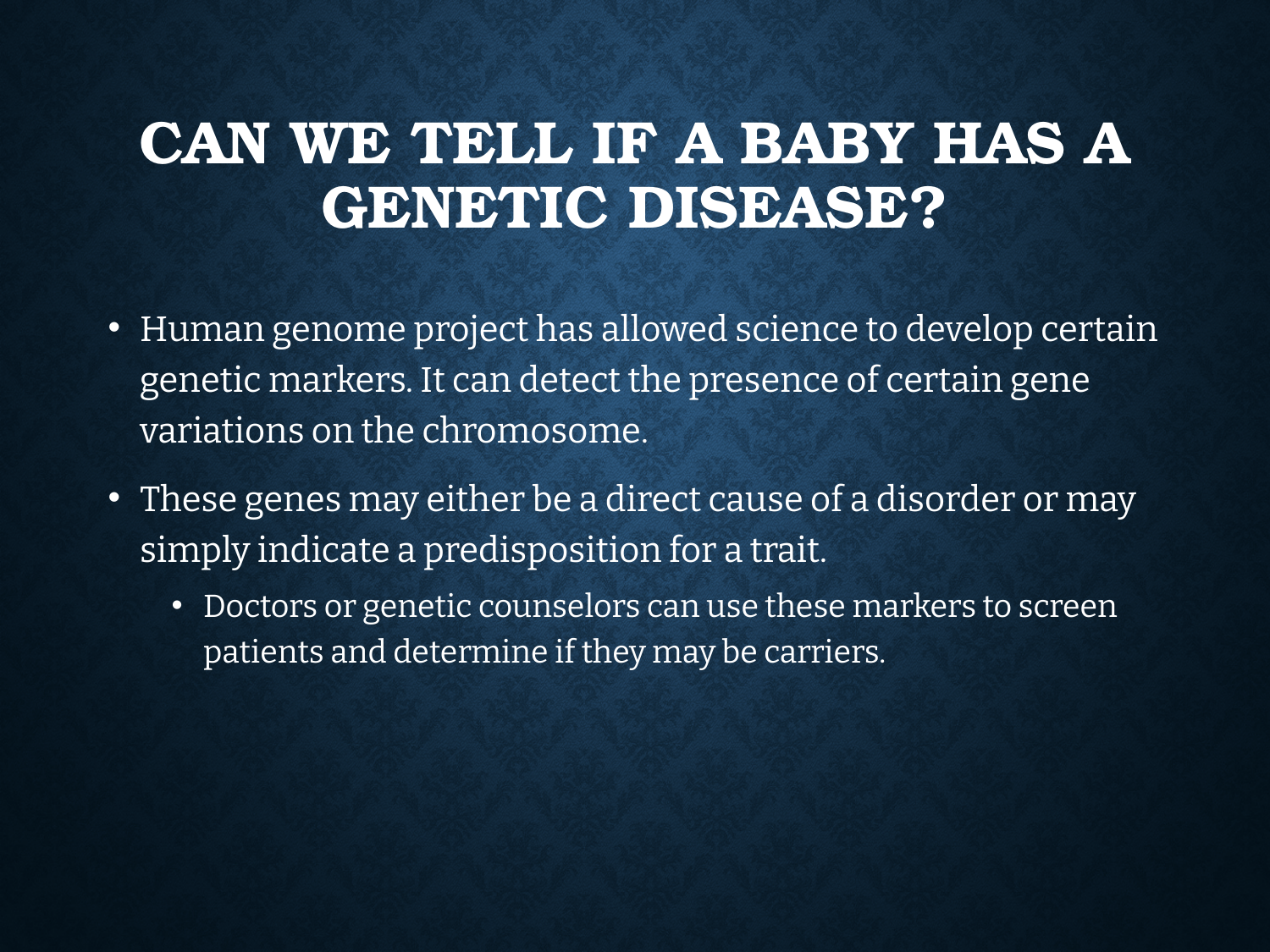

# Can We Tell if a Baby Has a Genetic Disease?
Human genome project has allowed science to develop certain genetic markers. It can detect the presence of certain gene variations on the chromosome.
These genes may either be a direct cause of a disorder or may simply indicate a predisposition for a trait.
Doctors or genetic counselors can use these markers to screen patients and determine if they may be carriers.